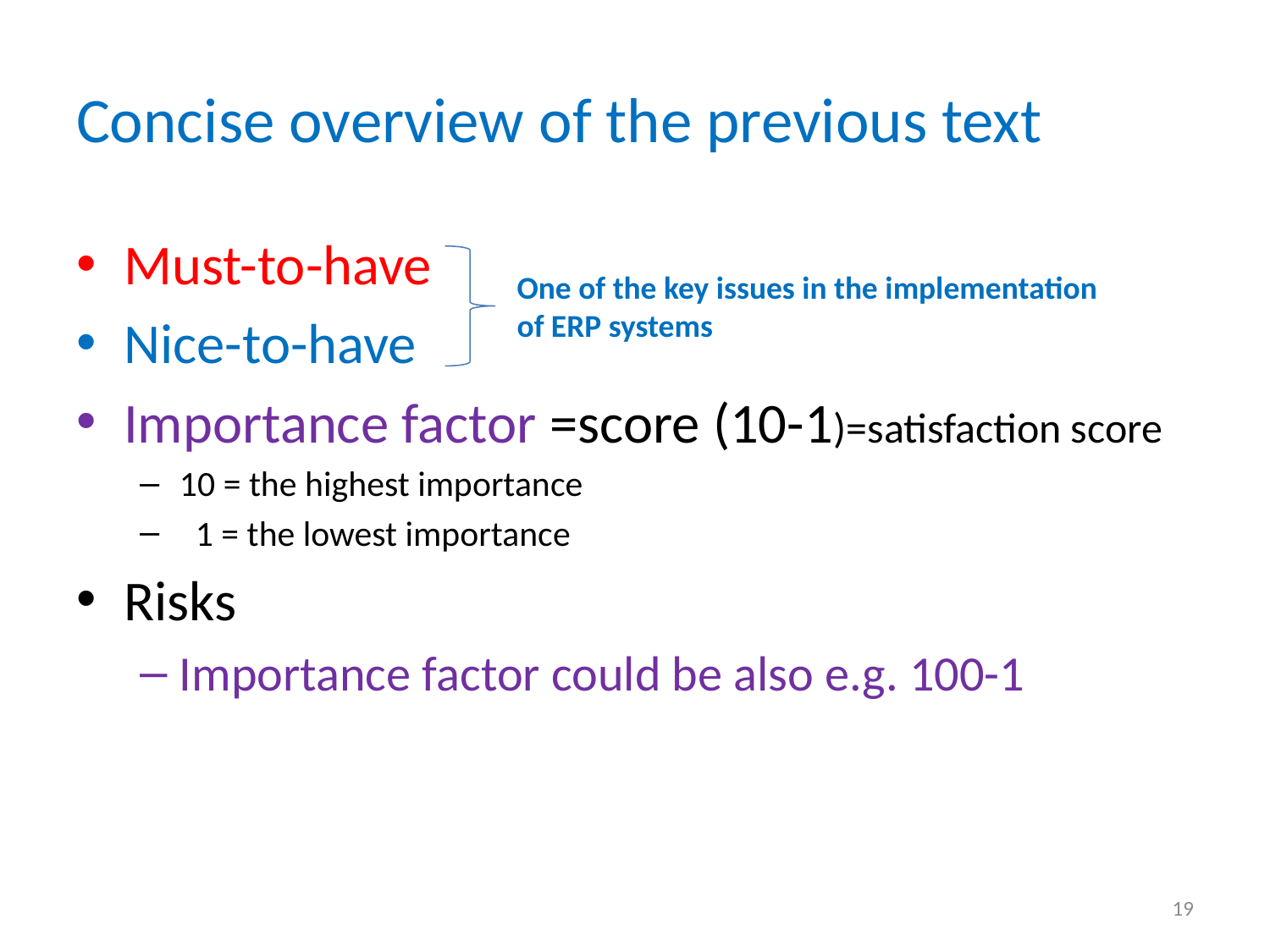

# Concise overview of the previous text
Must-to-have
Nice-to-have
Importance factor =score (10-1)=satisfaction score
10 = the highest importance
  1 = the lowest importance
Risks
Importance factor could be also e.g. 100-1

 One of the key issues in the implementation
 of ERP systems
19